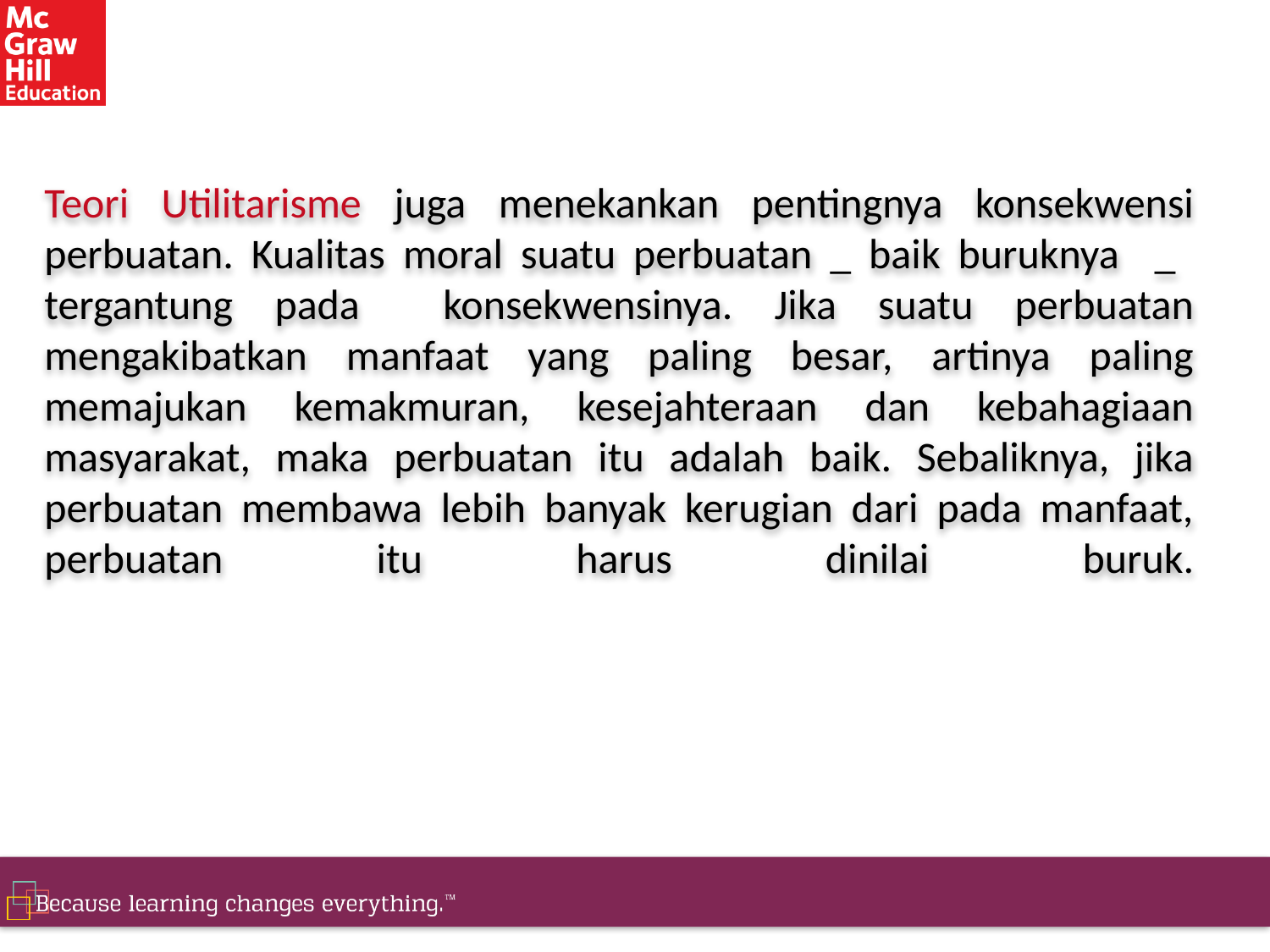

# Teori Utilitarisme juga menekankan pentingnya konsekwensi perbuatan. Kualitas moral suatu perbuatan _ baik buruknya  _  tergantung pada  konsekwensinya. Jika suatu perbuatan mengakibatkan manfaat yang paling besar, artinya paling memajukan kemakmuran, kesejahteraan dan kebahagiaan masyarakat, maka perbuatan itu adalah baik. Sebaliknya, jika perbuatan membawa lebih banyak kerugian dari pada manfaat, perbuatan itu harus dinilai buruk.